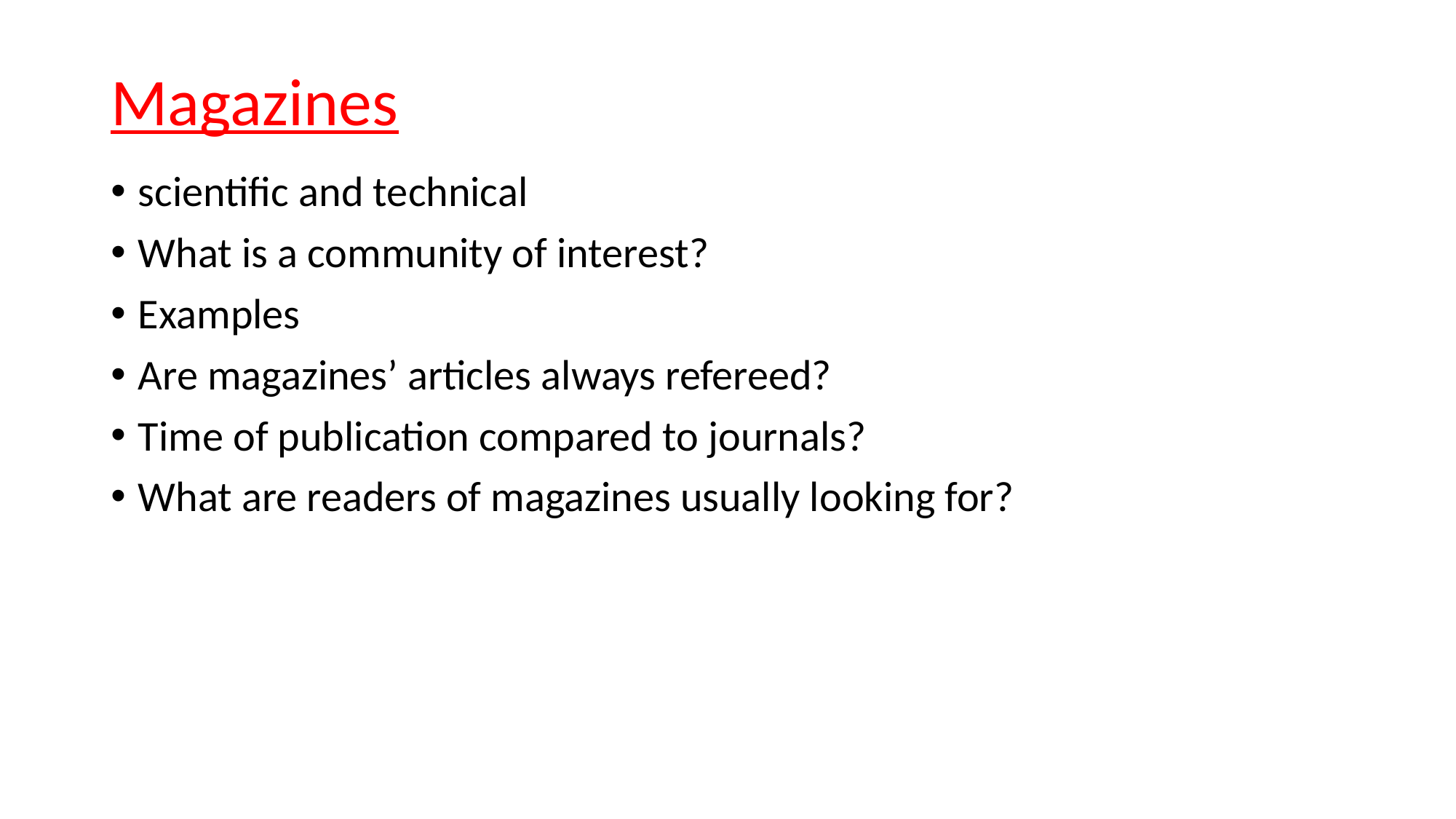

# Magazines
scientific and technical
What is a community of interest?
Examples
Are magazines’ articles always refereed?
Time of publication compared to journals?
What are readers of magazines usually looking for?